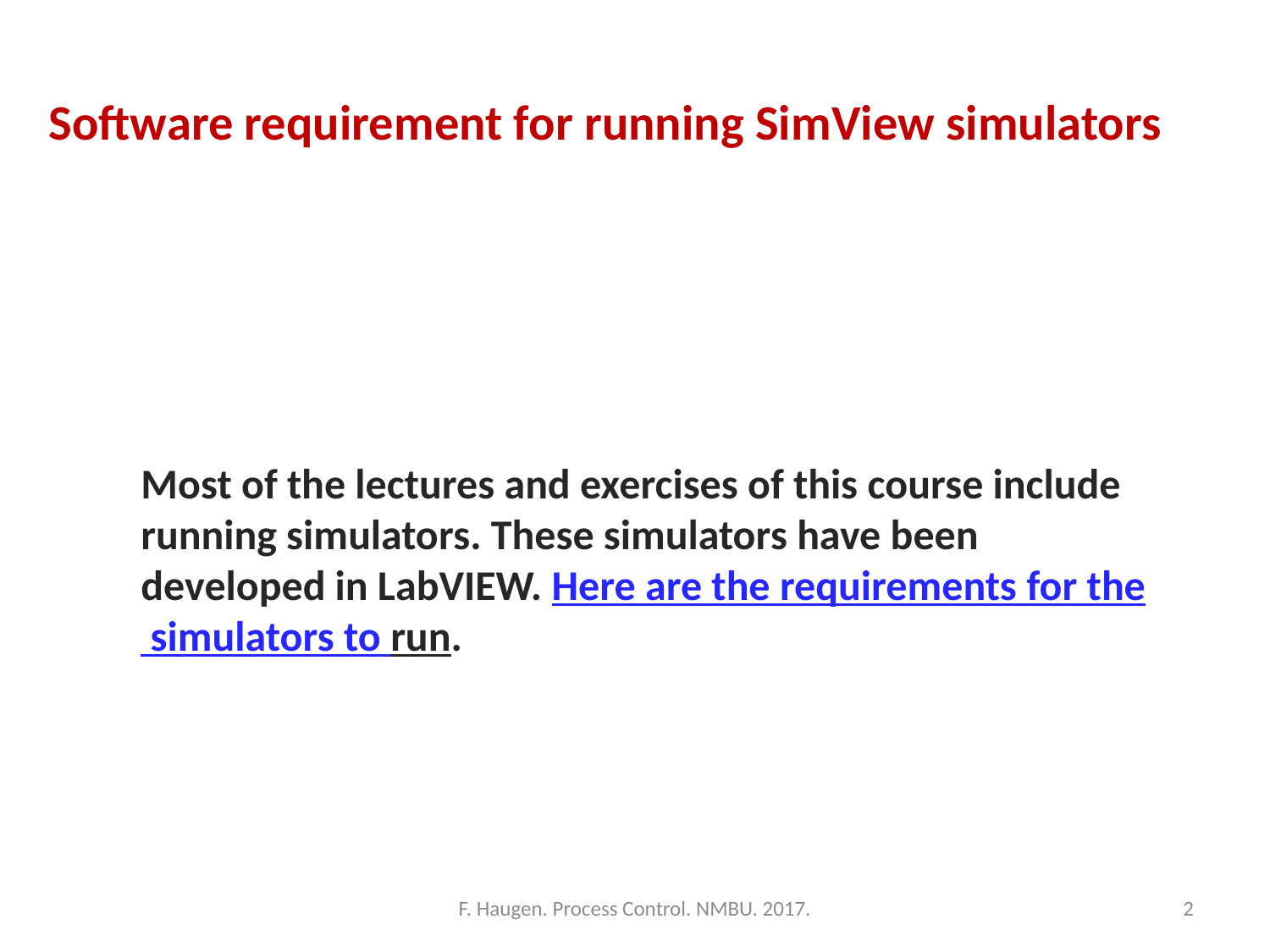

# Software requirement for running SimView simulators
Most of the lectures and exercises of this course include running simulators. These simulators have been developed in LabVIEW. Here are the requirements for the simulators to run.
F. Haugen. Process Control. NMBU. 2017.
2